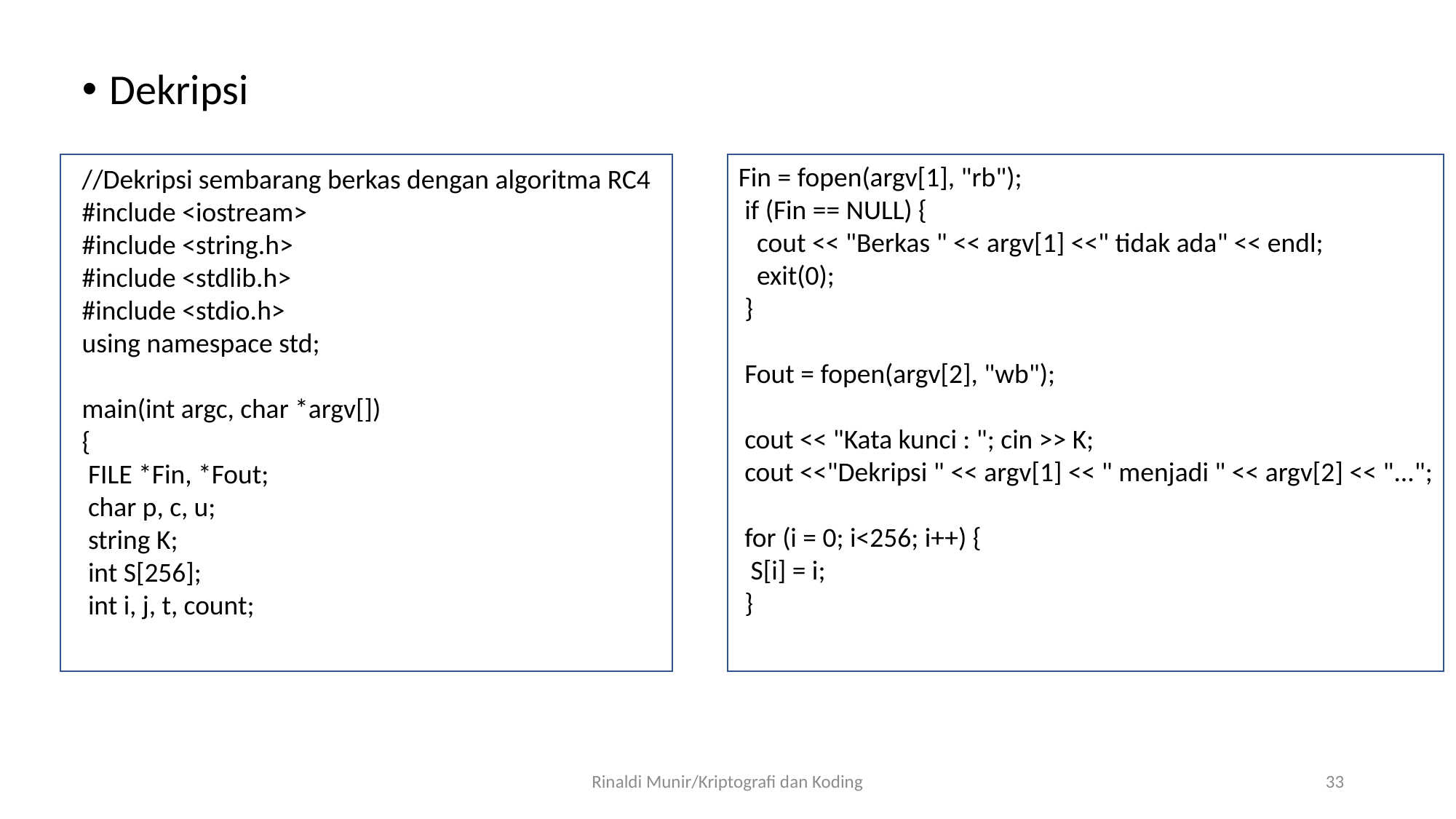

Dekripsi

Fin = fopen(argv[1], "rb");
 if (Fin == NULL) {
   cout << "Berkas " << argv[1] <<" tidak ada" << endl;
   exit(0);
 }

 Fout = fopen(argv[2], "wb");

 cout << "Kata kunci : "; cin >> K;
 cout <<"Dekripsi " << argv[1] << " menjadi " << argv[2] << "...";

 for (i = 0; i<256; i++) {
  S[i] = i;
 }

//Dekripsi sembarang berkas dengan algoritma RC4
#include <iostream>
#include <string.h>
#include <stdlib.h>
#include <stdio.h>
using namespace std;

main(int argc, char *argv[])
{
 FILE *Fin, *Fout;
 char p, c, u;
 string K;
 int S[256];
 int i, j, t, count;

Rinaldi Munir/Kriptografi dan Koding
33